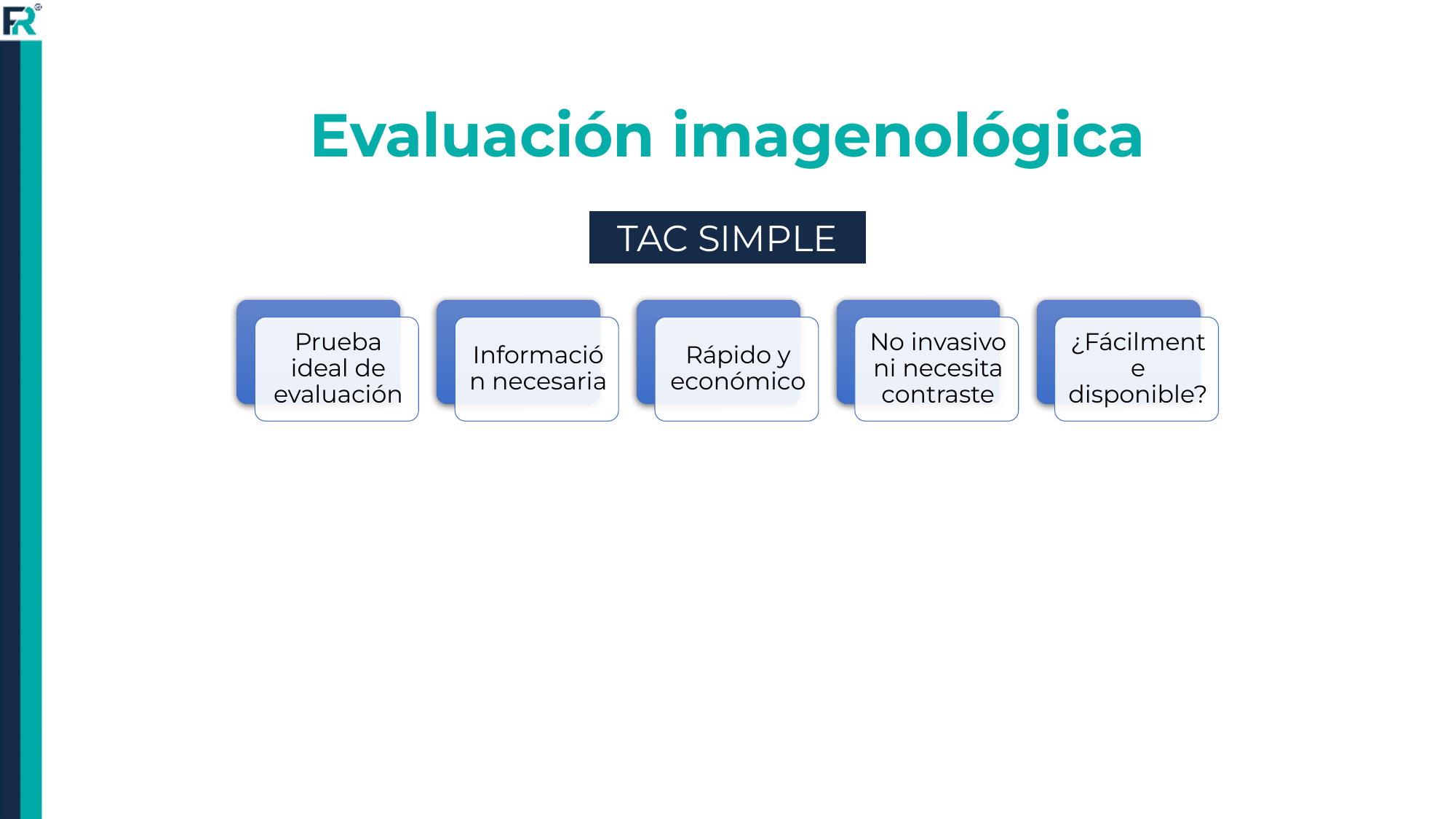

# Evaluación imagenológica
Prueba ideal de evaluación
Información necesaria
Rápido y económico
No invasivo ni necesita contraste
¿Fácilmente disponible?
TAC SIMPLE